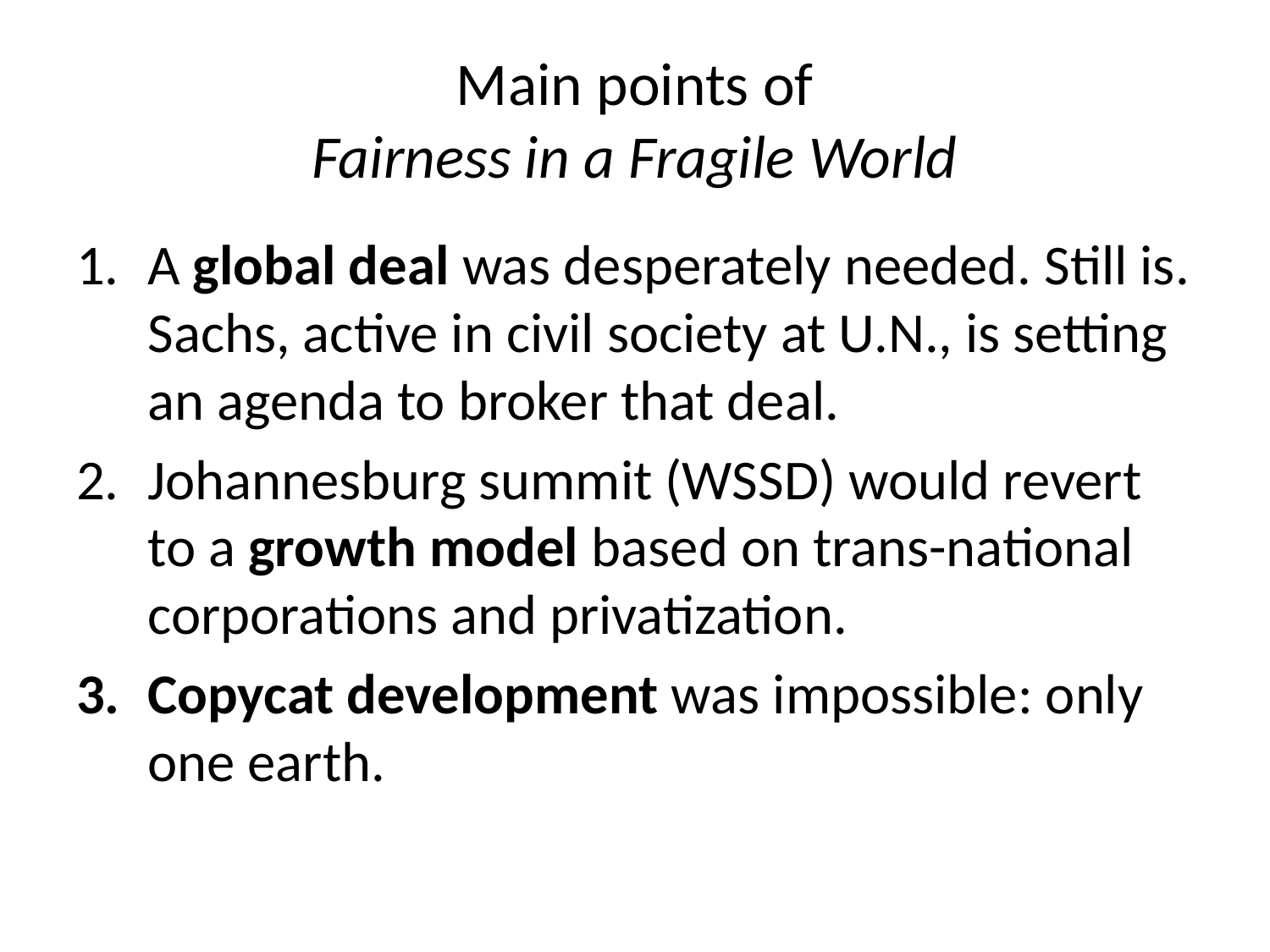

# Main points of Fairness in a Fragile World
A global deal was desperately needed. Still is. Sachs, active in civil society at U.N., is setting an agenda to broker that deal.
Johannesburg summit (WSSD) would revert to a growth model based on trans-national corporations and privatization.
Copycat development was impossible: only one earth.